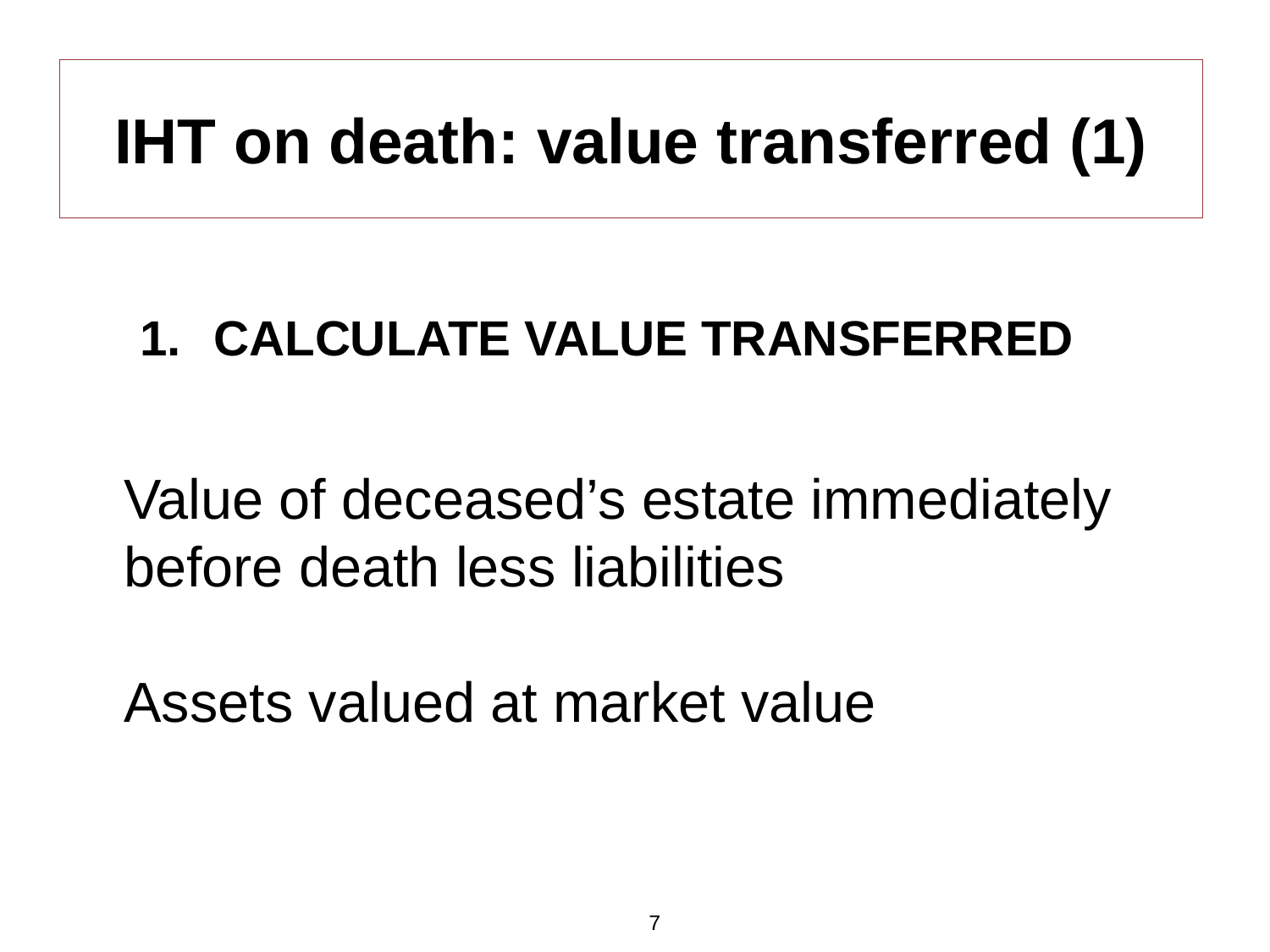

CALCULATE VALUE TRANSFERRED

	Value of deceased’s estate immediately before death less liabilities

	Assets valued at market value

IHT on death: value transferred (1)
7